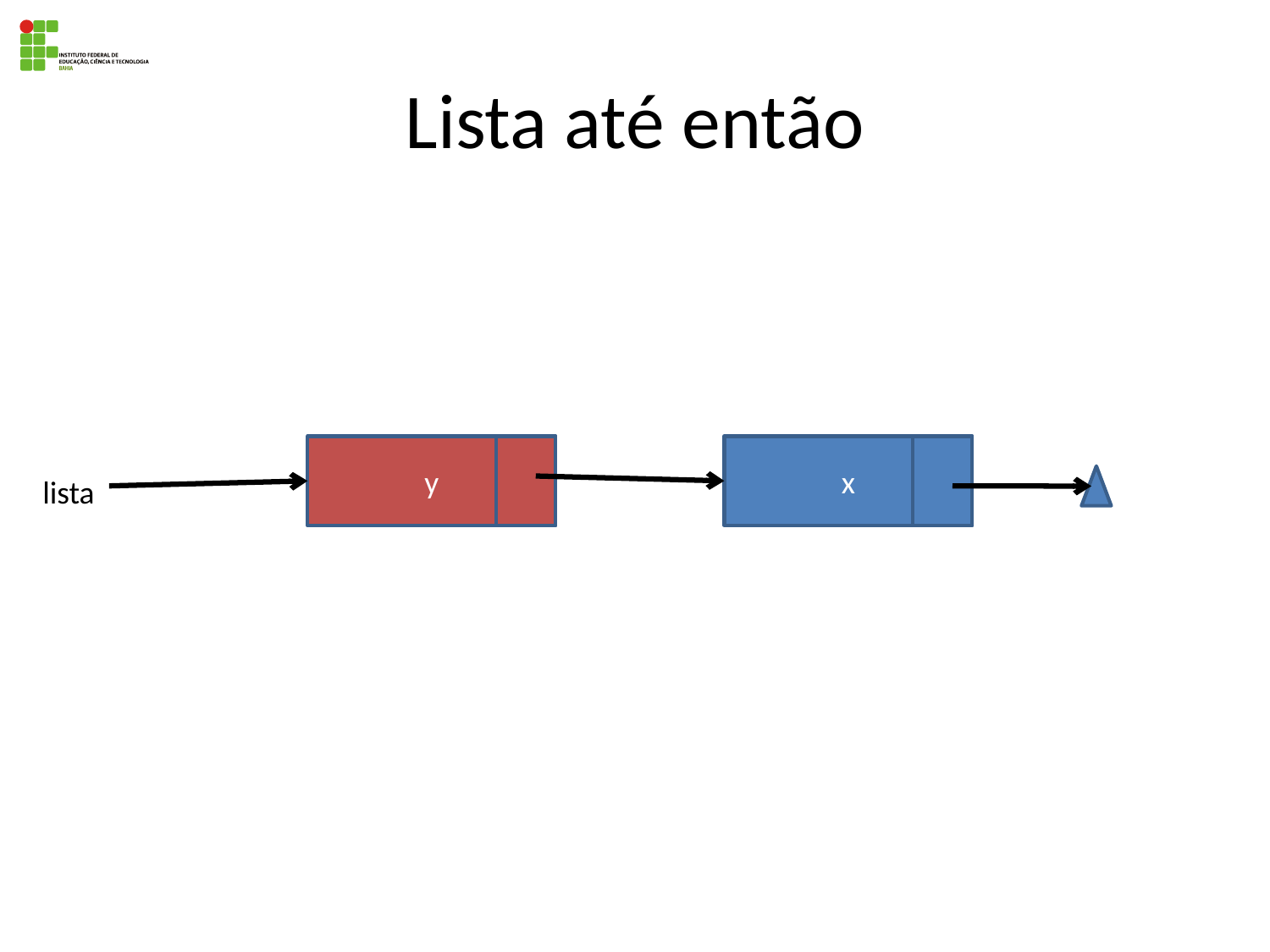

# Lista até então
y

x

lista